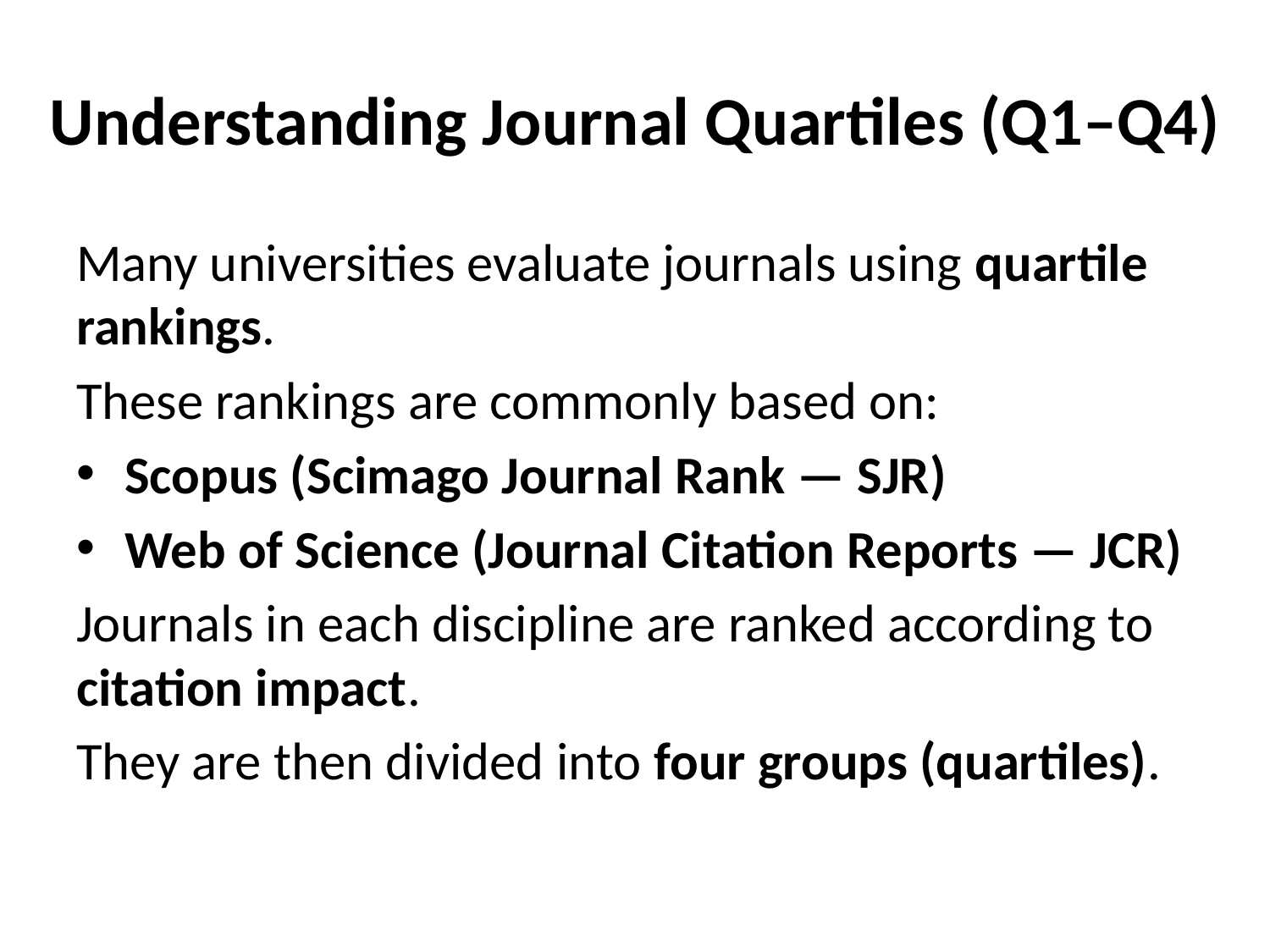

# Understanding Journal Quartiles (Q1–Q4)
Many universities evaluate journals using quartile rankings.
These rankings are commonly based on:
Scopus (Scimago Journal Rank — SJR)
Web of Science (Journal Citation Reports — JCR)
Journals in each discipline are ranked according to citation impact.
They are then divided into four groups (quartiles).